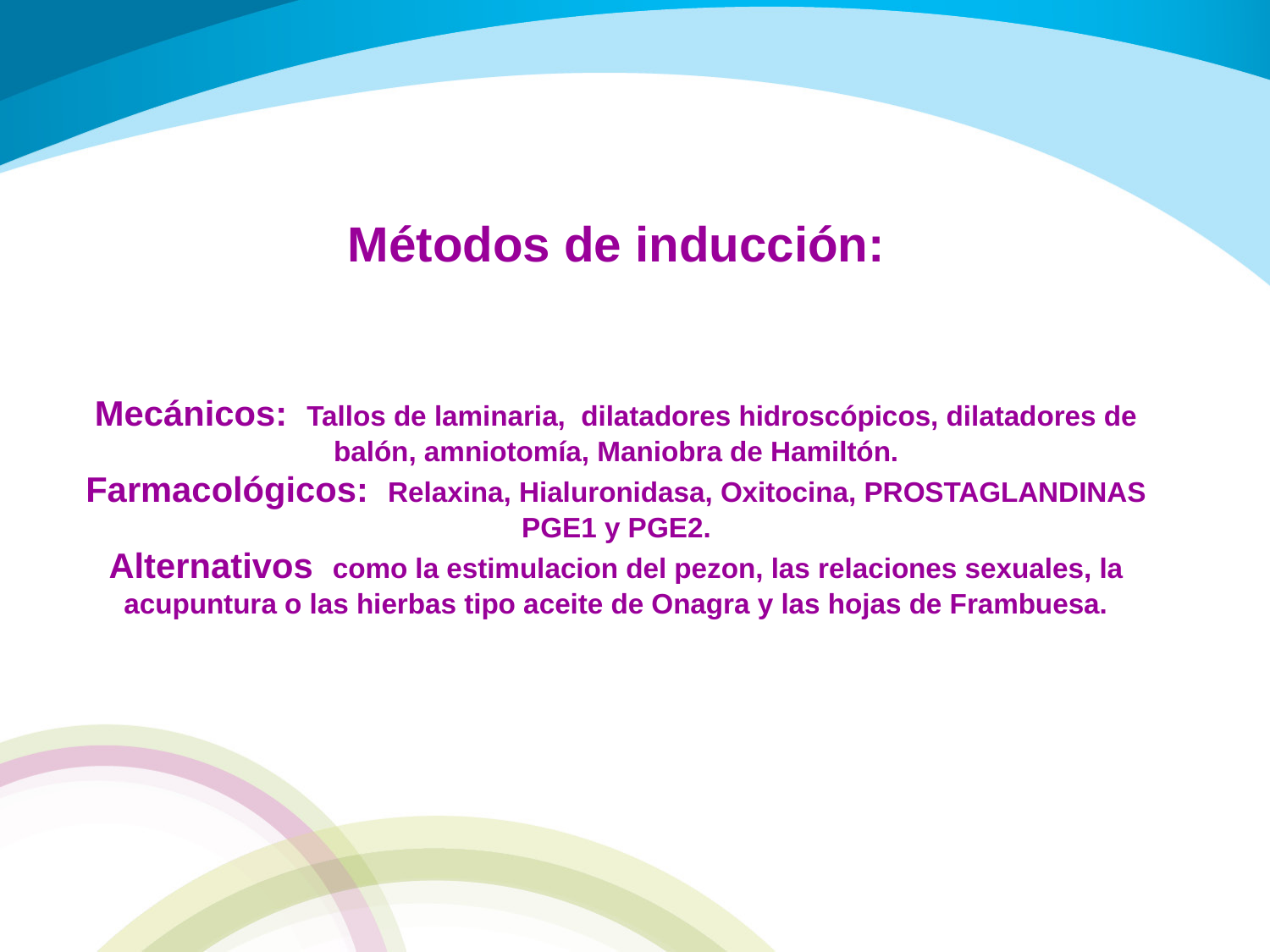

Métodos de inducción:

Mecánicos:  Tallos de laminaria,  dilatadores hidroscópicos, dilatadores de balón, amniotomía, Maniobra de Hamiltón.
Farmacológicos:  Relaxina, Hialuronidasa, Oxitocina, PROSTAGLANDINAS PGE1 y PGE2.
Alternativos  como la estimulacion del pezon, las relaciones sexuales, la acupuntura o las hierbas tipo aceite de Onagra y las hojas de Frambuesa.